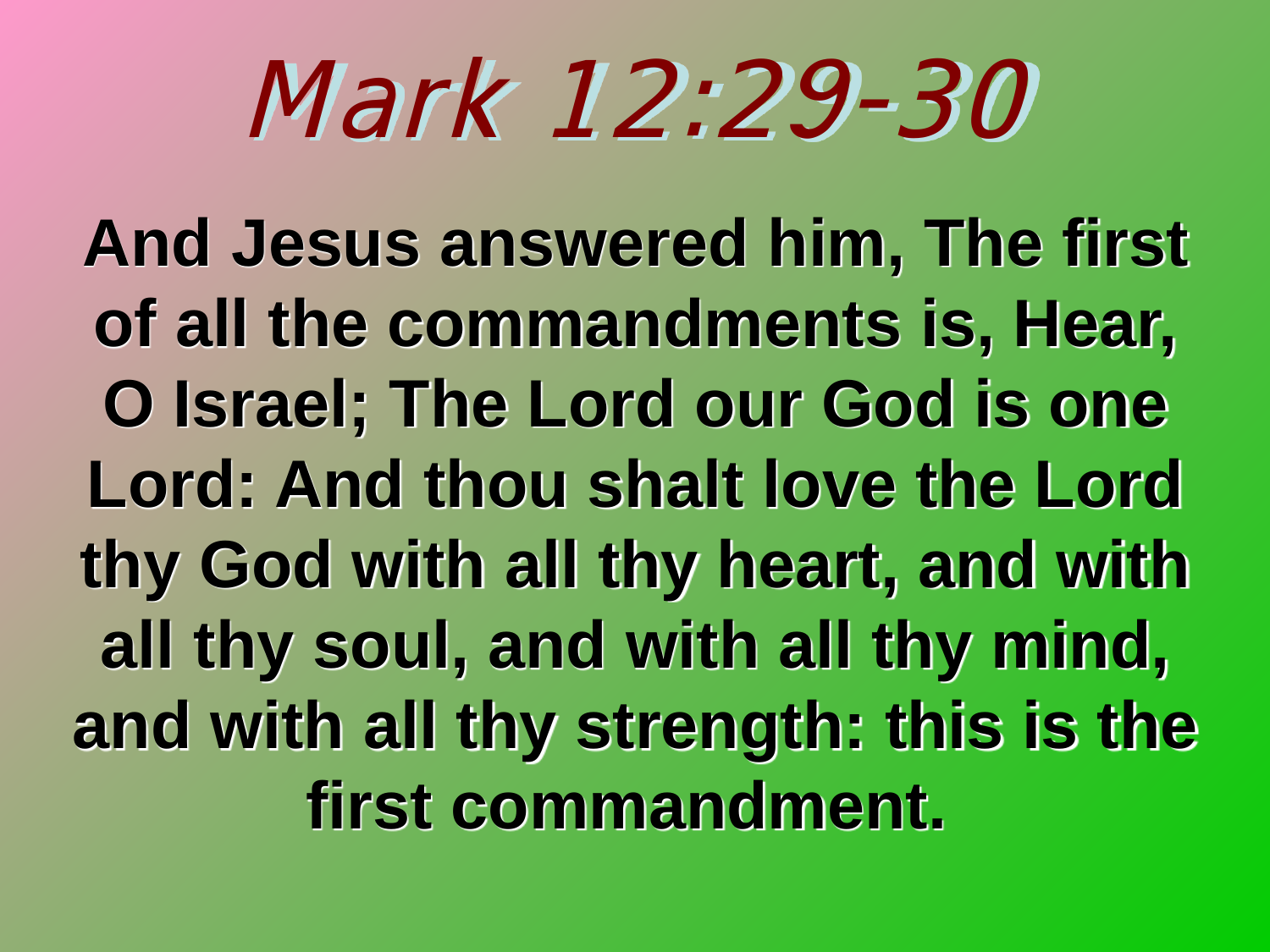

Mark 12:29-30
And Jesus answered him, The first of all the commandments is, Hear, O Israel; The Lord our God is one Lord: And thou shalt love the Lord thy God with all thy heart, and with all thy soul, and with all thy mind, and with all thy strength: this is the first commandment.